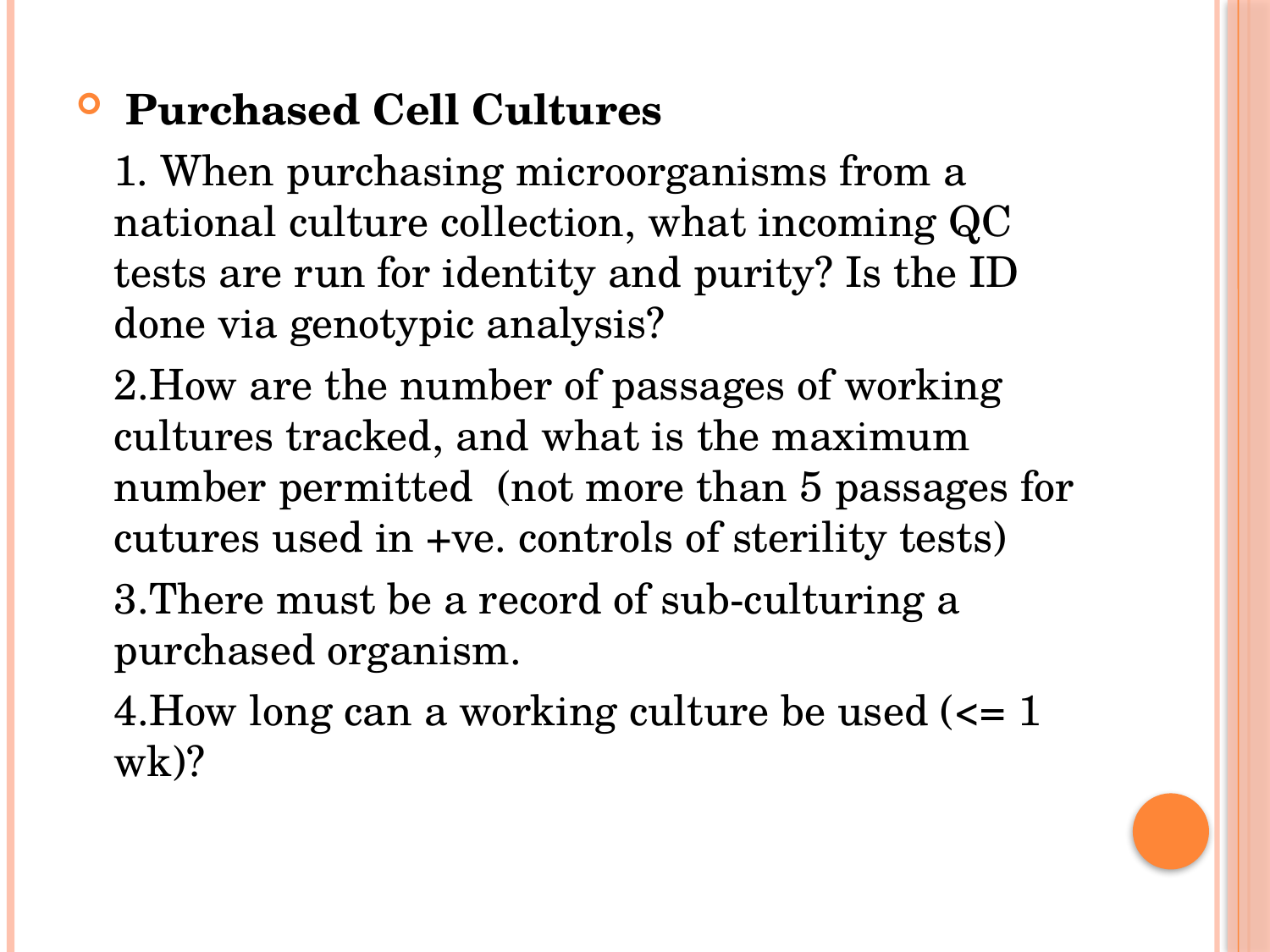

Purchased Cell Cultures
	1. When purchasing microorganisms from a national culture collection, what incoming QC tests are run for identity and purity? Is the ID done via genotypic analysis?
	2.How are the number of passages of working cultures tracked, and what is the maximum number permitted  (not more than 5 passages for cutures used in +ve. controls of sterility tests)
	3.There must be a record of sub-culturing a purchased organism.
	4.How long can a working culture be used (<= 1 wk)?